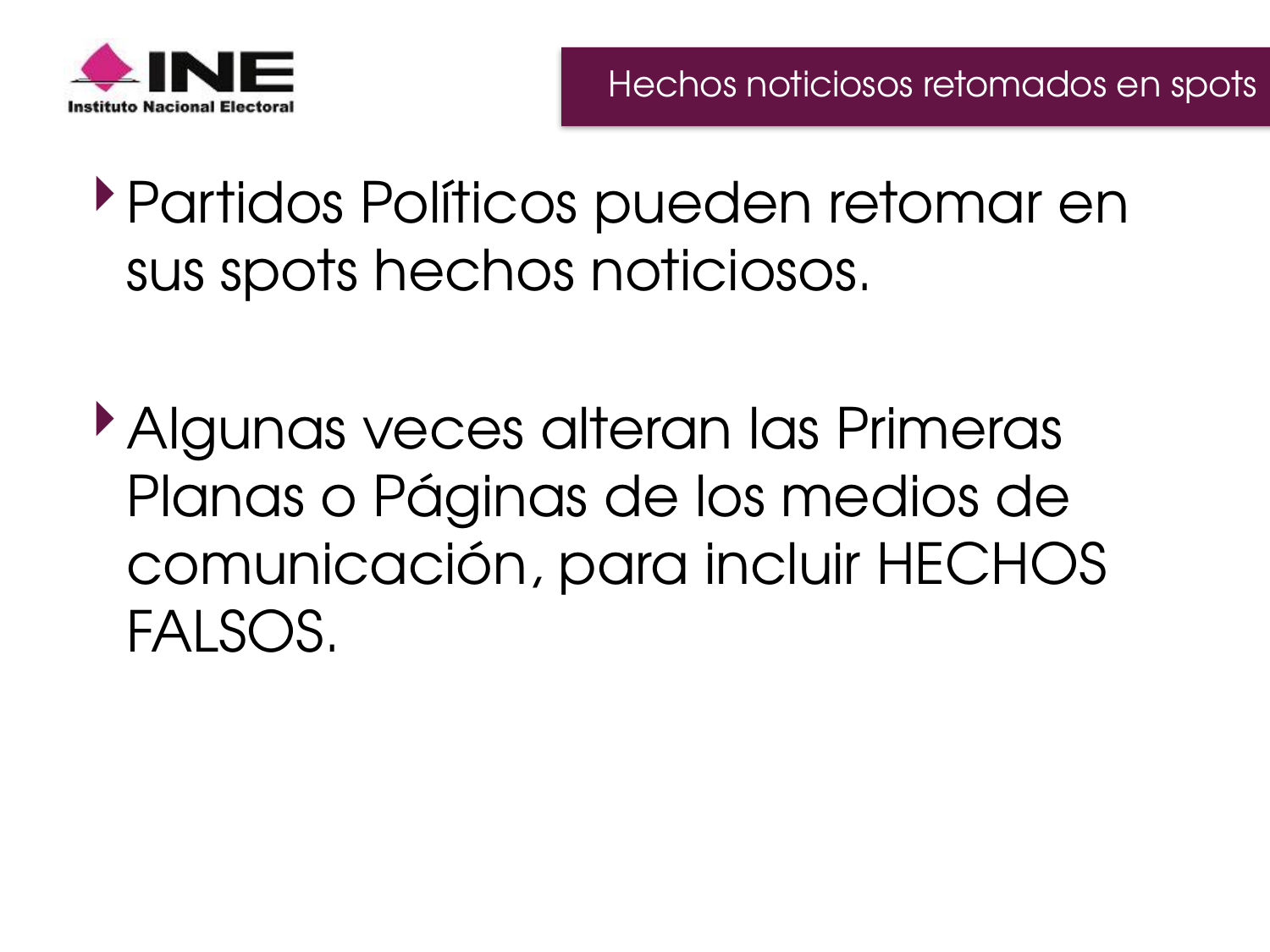

# Hechos noticiosos retomados en spots
Partidos Políticos pueden retomar en sus spots hechos noticiosos.

Algunas veces alteran las Primeras Planas o Páginas de los medios de comunicación, para incluir HECHOS FALSOS.